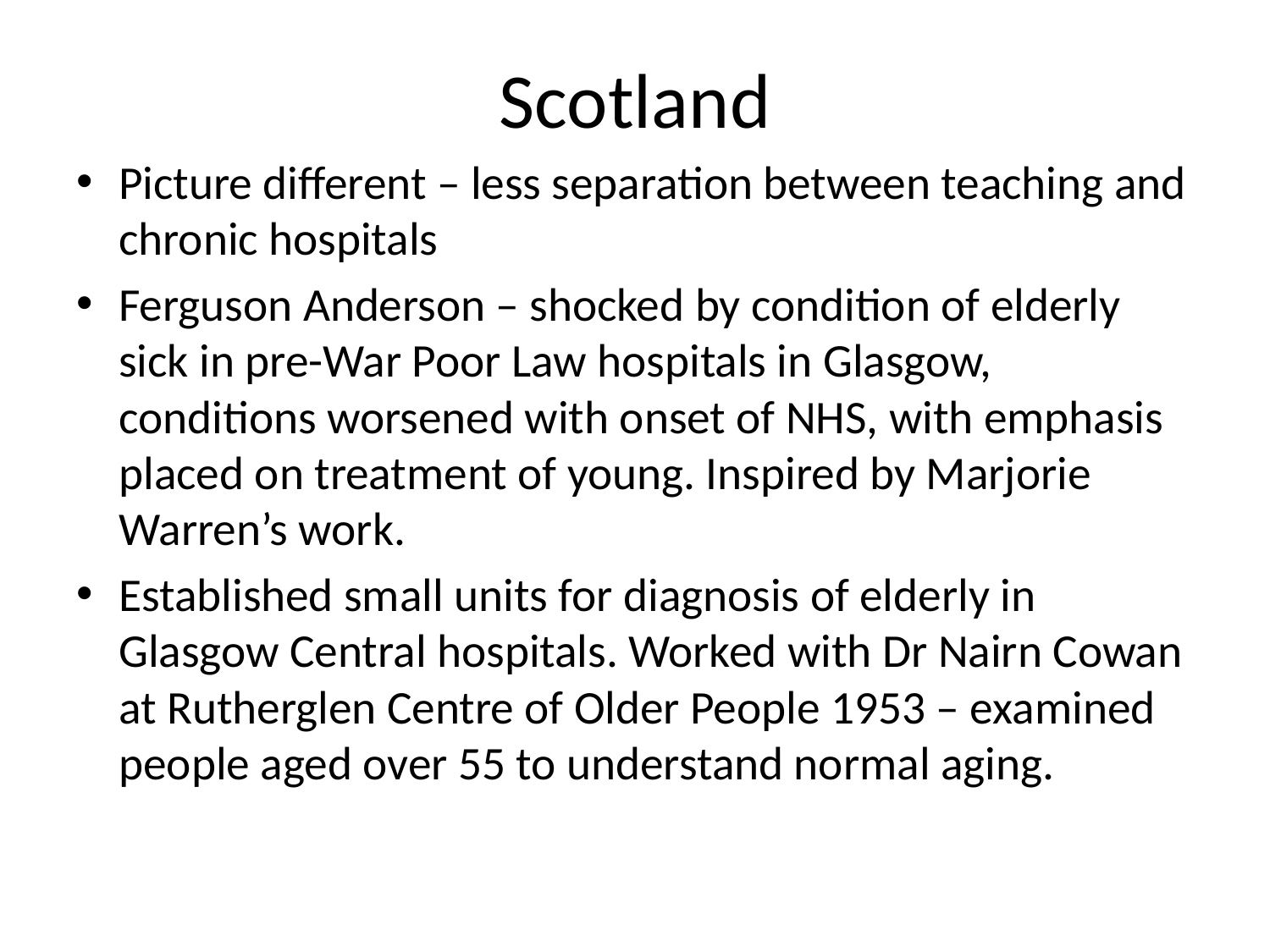

# Scotland
Picture different – less separation between teaching and chronic hospitals
Ferguson Anderson – shocked by condition of elderly sick in pre-War Poor Law hospitals in Glasgow, conditions worsened with onset of NHS, with emphasis placed on treatment of young. Inspired by Marjorie Warren’s work.
Established small units for diagnosis of elderly in Glasgow Central hospitals. Worked with Dr Nairn Cowan at Rutherglen Centre of Older People 1953 – examined people aged over 55 to understand normal aging.